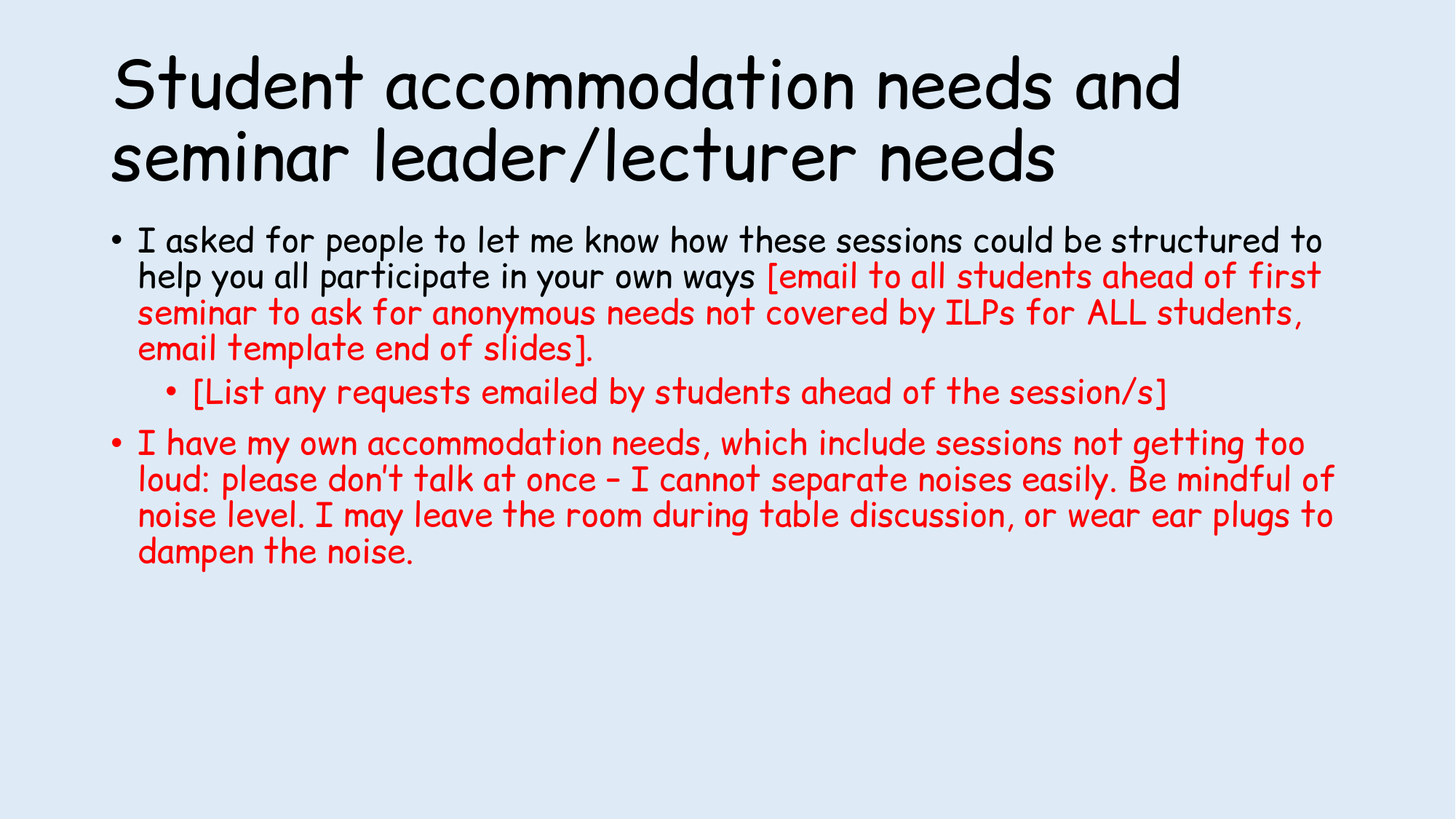

# Student accommodation needs and seminar leader/lecturer needs
I asked for people to let me know how these sessions could be structured to help you all participate in your own ways [email to all students ahead of first seminar to ask for anonymous needs not covered by ILPs for ALL students, email template end of slides].
[List any requests emailed by students ahead of the session/s]
I have my own accommodation needs, which include sessions not getting too loud: please don’t talk at once – I cannot separate noises easily. Be mindful of noise level. I may leave the room during table discussion, or wear ear plugs to dampen the noise.